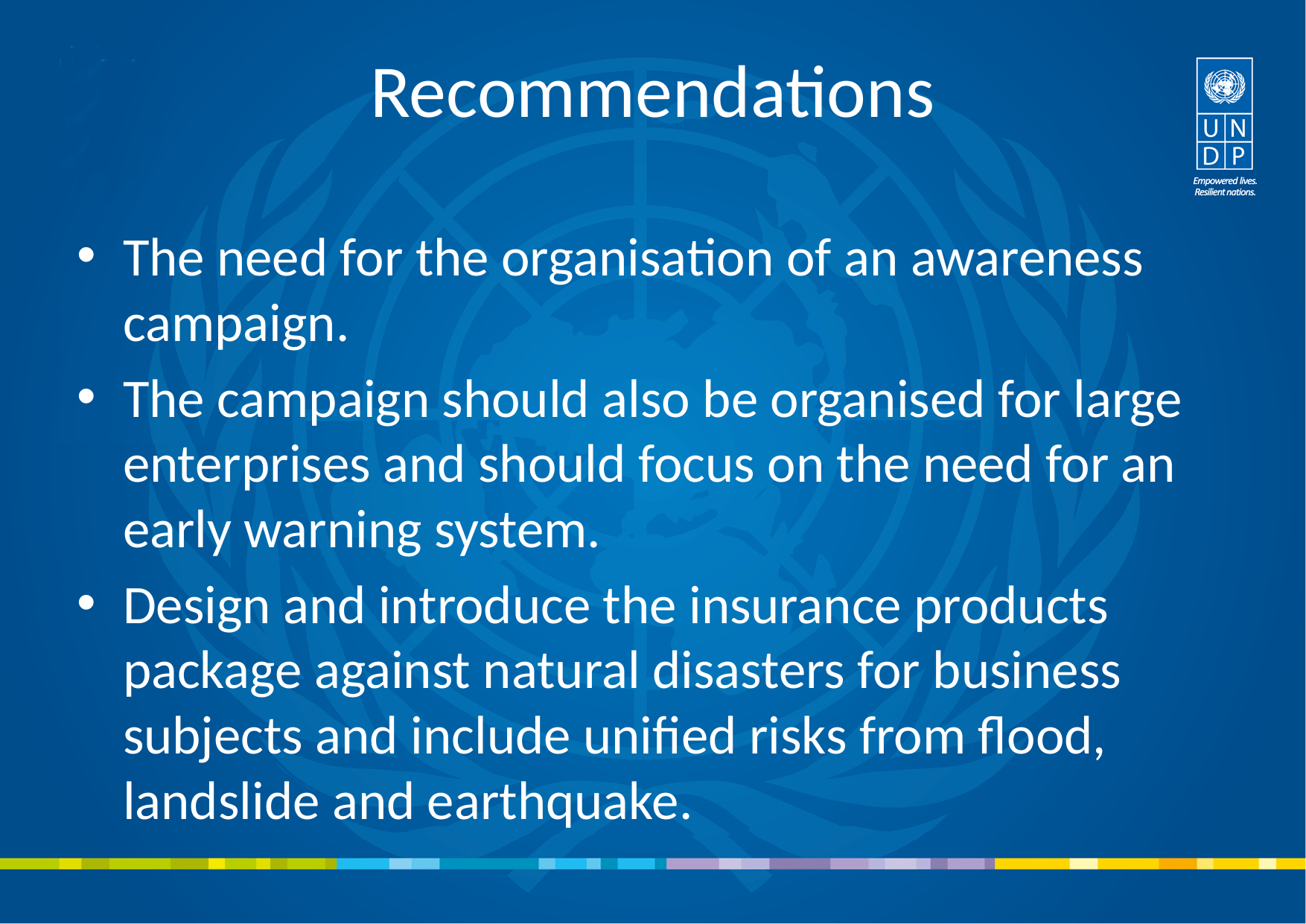

# Recommendations
The need for the organisation of an awareness campaign.
The campaign should also be organised for large enterprises and should focus on the need for an early warning system.
Design and introduce the insurance products package against natural disasters for business subjects and include unified risks from flood, landslide and earthquake.